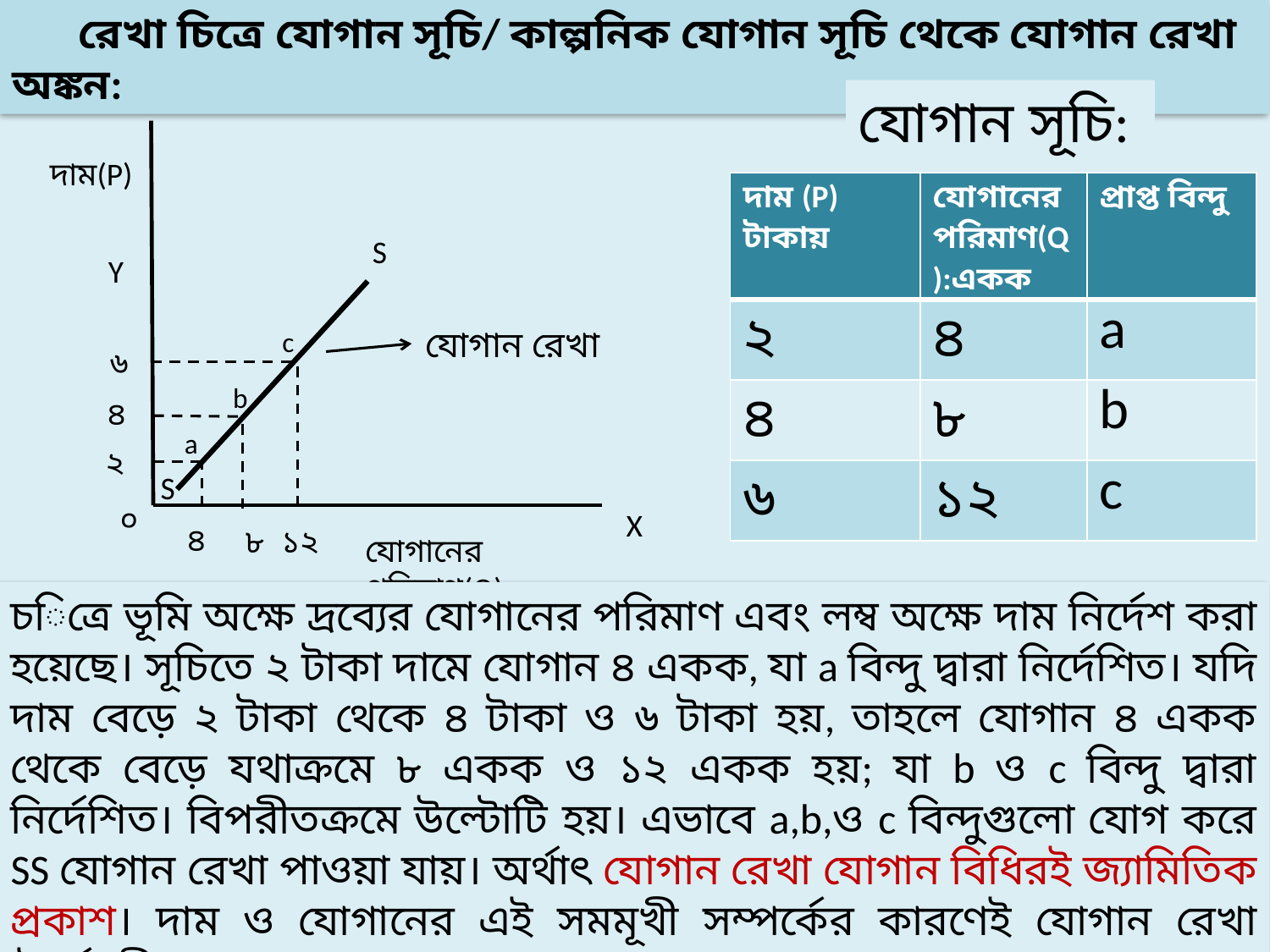

রেখা চিত্রে যোগান সূচি/ কাল্পনিক যোগান সূচি থেকে যোগান রেখা অঙ্কন:
যোগান সূচি:
দাম(P)
| দাম (P) টাকায় | যোগানের পরিমাণ(Q):একক | প্রাপ্ত বিন্দু |
| --- | --- | --- |
| ২ | ৪ | a |
| ৪ | ৮ | b |
| ৬ | ১২ | c |
S
Y
যোগান রেখা
c
৬
b
৪
a
২
S
০
X
৪
৮
১২
যোগানের পরিমাণ(Q)
চিত্রে ভূমি অক্ষে দ্রব্যের যোগানের পরিমাণ এবং লম্ব অক্ষে দাম নির্দেশ করা হয়েছে। সূচিতে ২ টাকা দামে যোগান ৪ একক, যা a বিন্দু দ্বারা নির্দেশিত। যদি দাম বেড়ে ২ টাকা থেকে ৪ টাকা ও ৬ টাকা হয়, তাহলে যোগান ৪ একক থেকে বেড়ে যথাক্রমে ৮ একক ও ১২ একক হয়; যা b ও c বিন্দু দ্বারা নির্দেশিত। বিপরীতক্রমে উল্টোটি হয়। এভাবে a,b,ও c বিন্দুগুলো যোগ করে SS যোগান রেখা পাওয়া যায়। অর্থাৎ যোগান রেখা যোগান বিধিরই জ্যামিতিক প্রকাশ। দাম ও যোগানের এই সমমূখী সম্পর্কের কারণেই যোগান রেখা ঊর্ধ্বমূখী হয়।